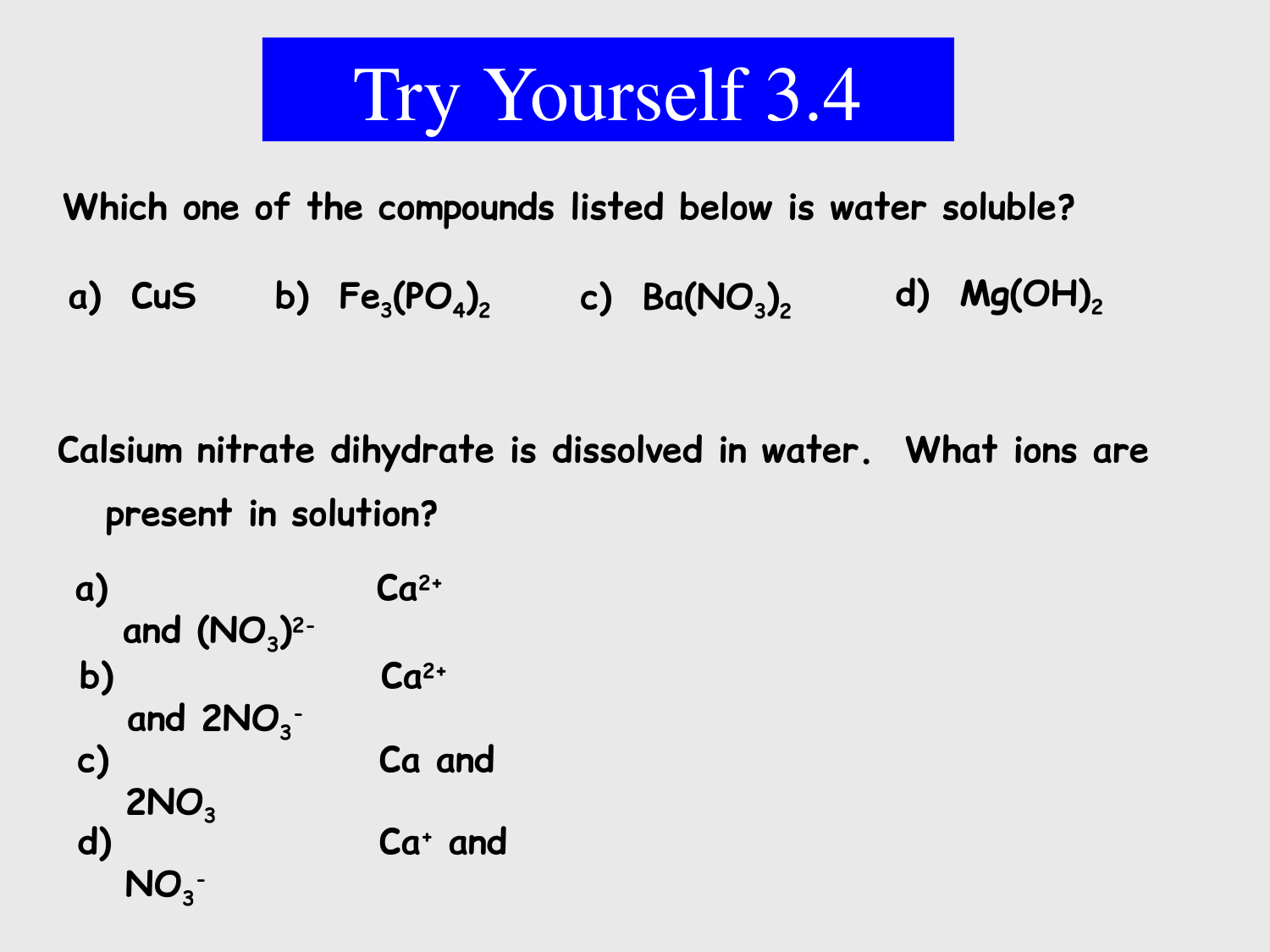

Try Yourself 3.4
Which one of the compounds listed below is water soluble?
d)  Mg(OH)2
a)  CuS
b)  Fe3(PO4)2
c)  Ba(NO3)2
Calsium nitrate dihydrate is dissolved in water.  What ions are present in solution?
a)			Ca2+ and (NO3)2-
b)			Ca2+ and 2NO3-
c)			Ca and 2NO3
d)			Ca+ and NO3-